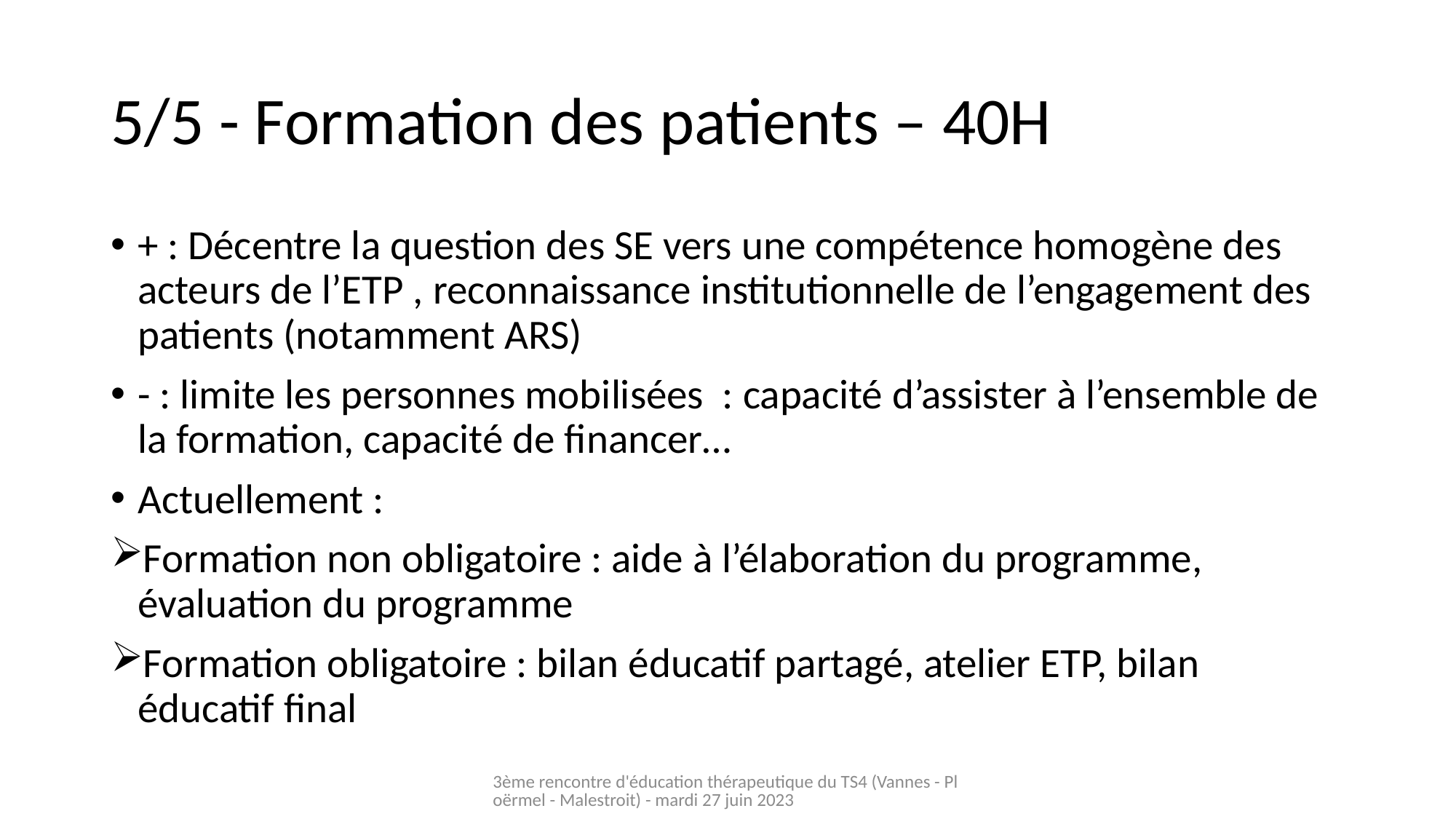

# 5/5 - Formation des patients – 40H
+ : Décentre la question des SE vers une compétence homogène des acteurs de l’ETP , reconnaissance institutionnelle de l’engagement des patients (notamment ARS)
- : limite les personnes mobilisées  : capacité d’assister à l’ensemble de la formation, capacité de financer…
Actuellement :
Formation non obligatoire : aide à l’élaboration du programme, évaluation du programme
Formation obligatoire : bilan éducatif partagé, atelier ETP, bilan éducatif final
3ème rencontre d'éducation thérapeutique du TS4 (Vannes - Ploërmel - Malestroit) - mardi 27 juin 2023